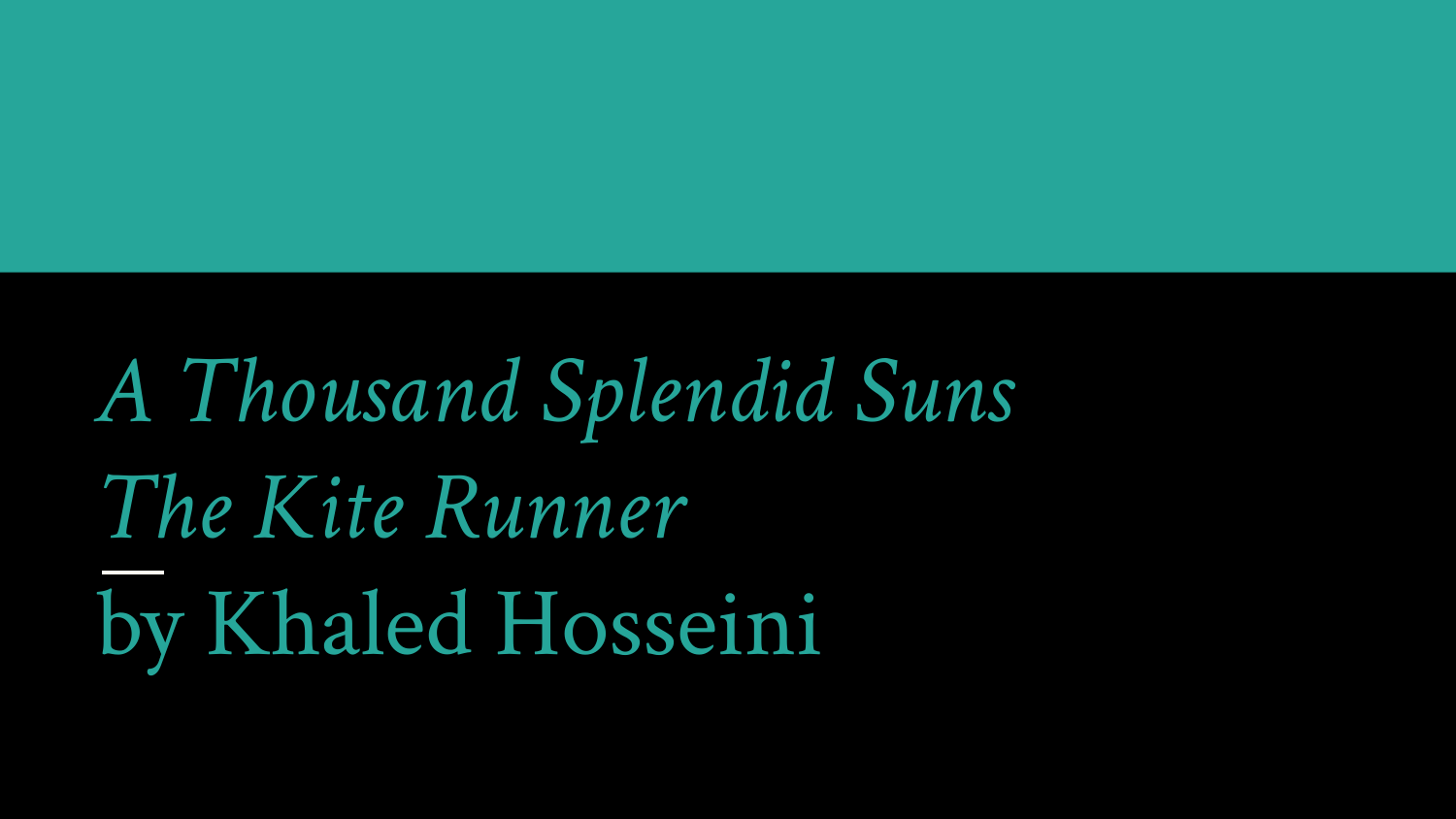

# A Thousand Splendid Suns
The Kite Runner
by Khaled Hosseini